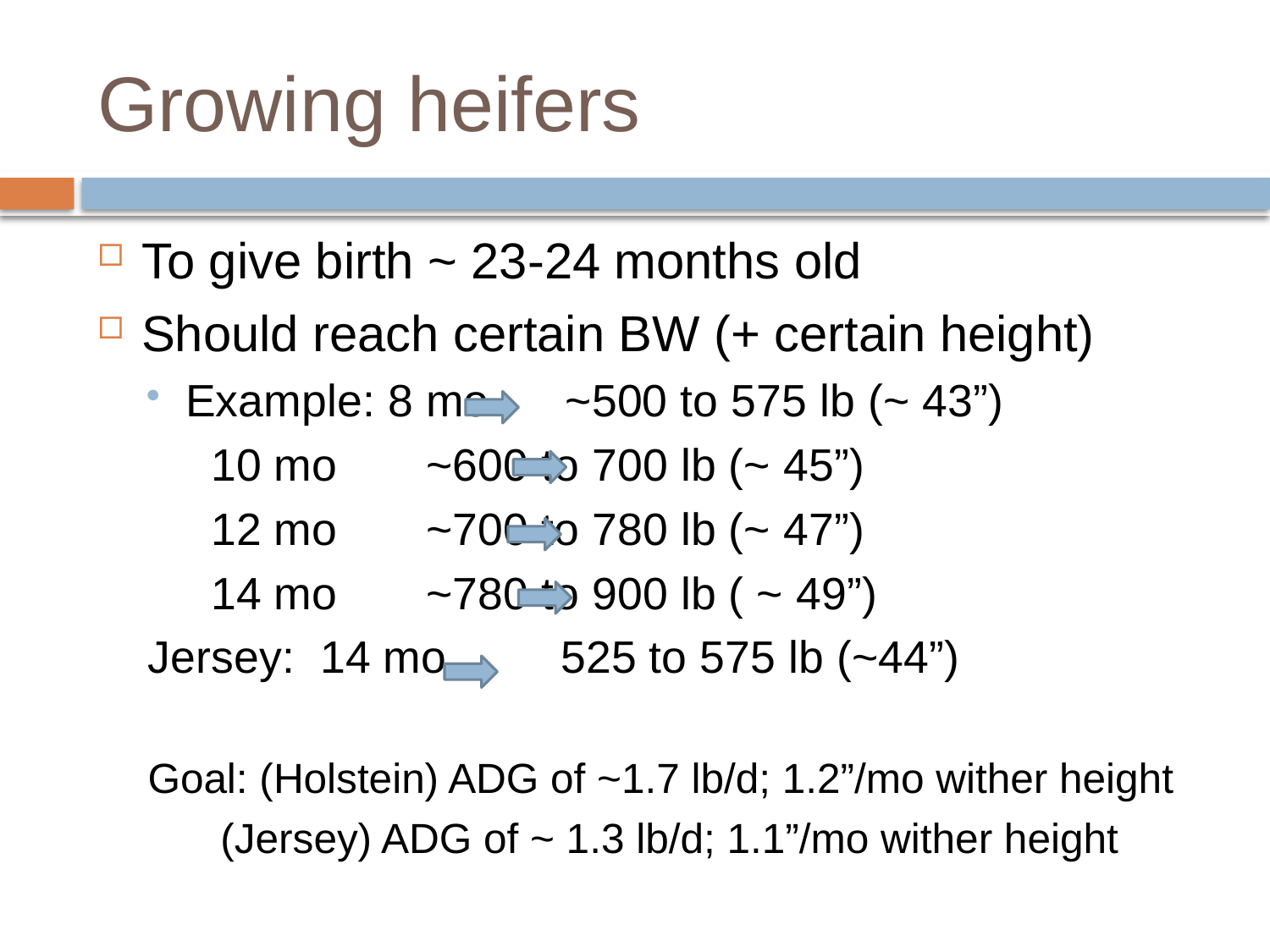

# Growing heifers
To give birth ~ 23-24 months old
Should reach certain BW (+ certain height)
Example: 8 mo      ~500 to 575 lb (~ 43”)
			  10 mo       ~600 to 700 lb (~ 45”)
			  12 mo       ~700 to 780 lb (~ 47”)
			  14 mo       ~780 to 900 lb ( ~ 49”)
Jersey:  14 mo         525 to 575 lb (~44”)

Goal: (Holstein) ADG of ~1.7 lb/d; 1.2”/mo wither height
		   (Jersey) ADG of ~ 1.3 lb/d; 1.1”/mo wither height